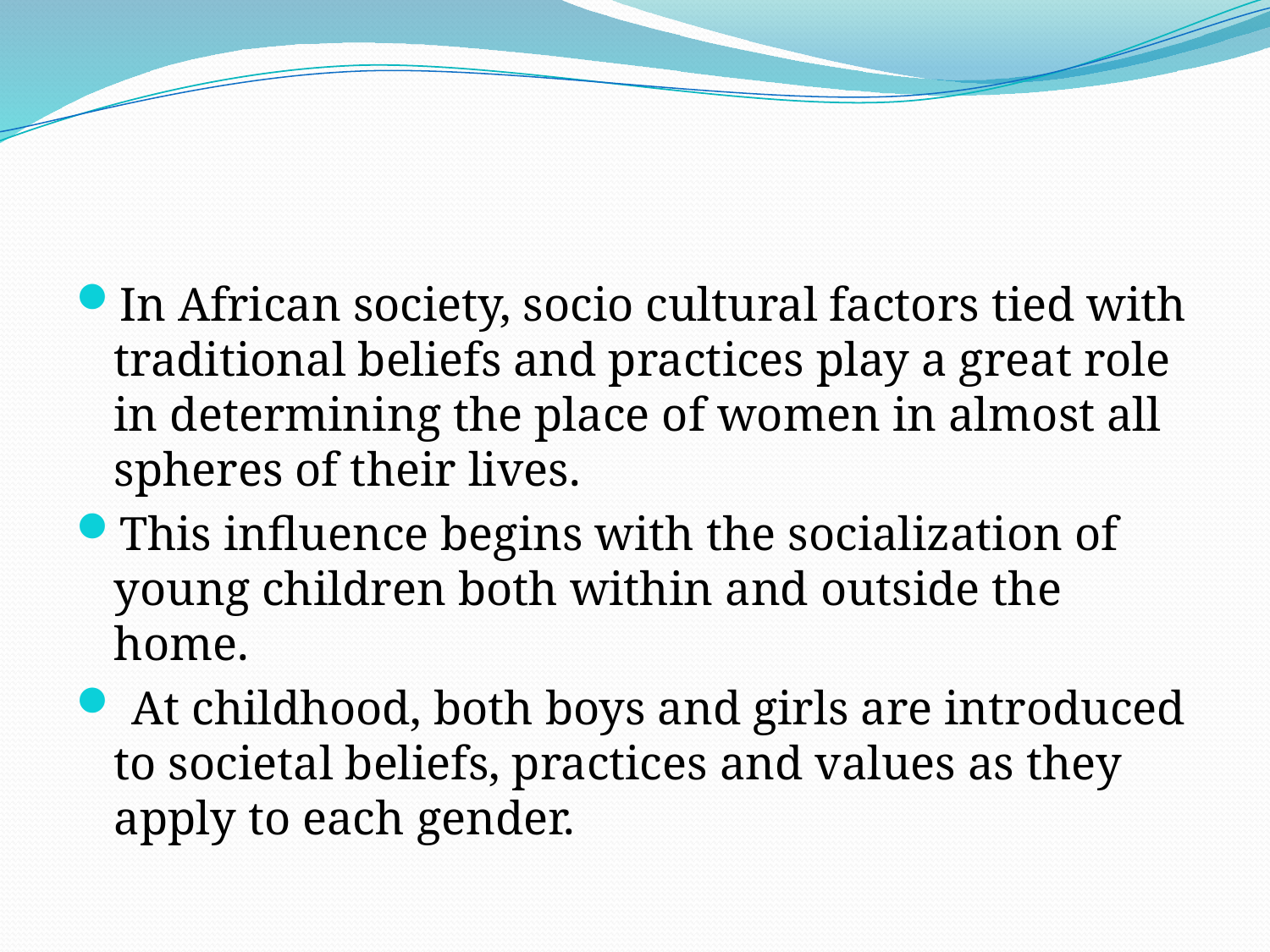

#
In African society, socio cultural factors tied with traditional beliefs and practices play a great role in determining the place of women in almost all spheres of their lives.
This influence begins with the socialization of young children both within and outside the home.
 At childhood, both boys and girls are introduced to societal beliefs, practices and values as they apply to each gender.